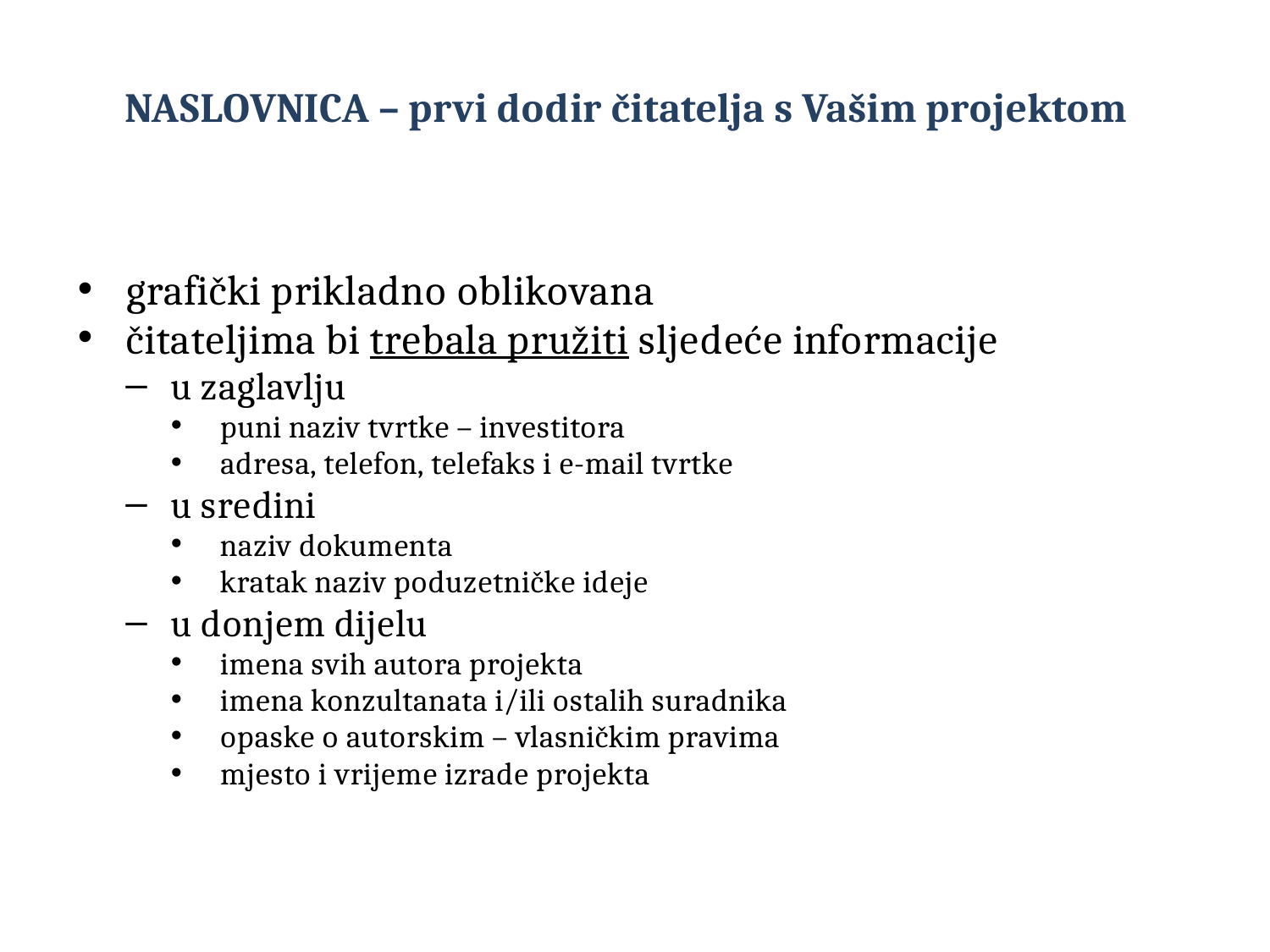

# NASLOVNICA – prvi dodir čitatelja s Vašim projektom
grafički prikladno oblikovana
čitateljima bi trebala pružiti sljedeće informacije
u zaglavlju
puni naziv tvrtke – investitora
adresa, telefon, telefaks i e-mail tvrtke
u sredini
naziv dokumenta
kratak naziv poduzetničke ideje
u donjem dijelu
imena svih autora projekta
imena konzultanata i/ili ostalih suradnika
opaske o autorskim – vlasničkim pravima
mjesto i vrijeme izrade projekta